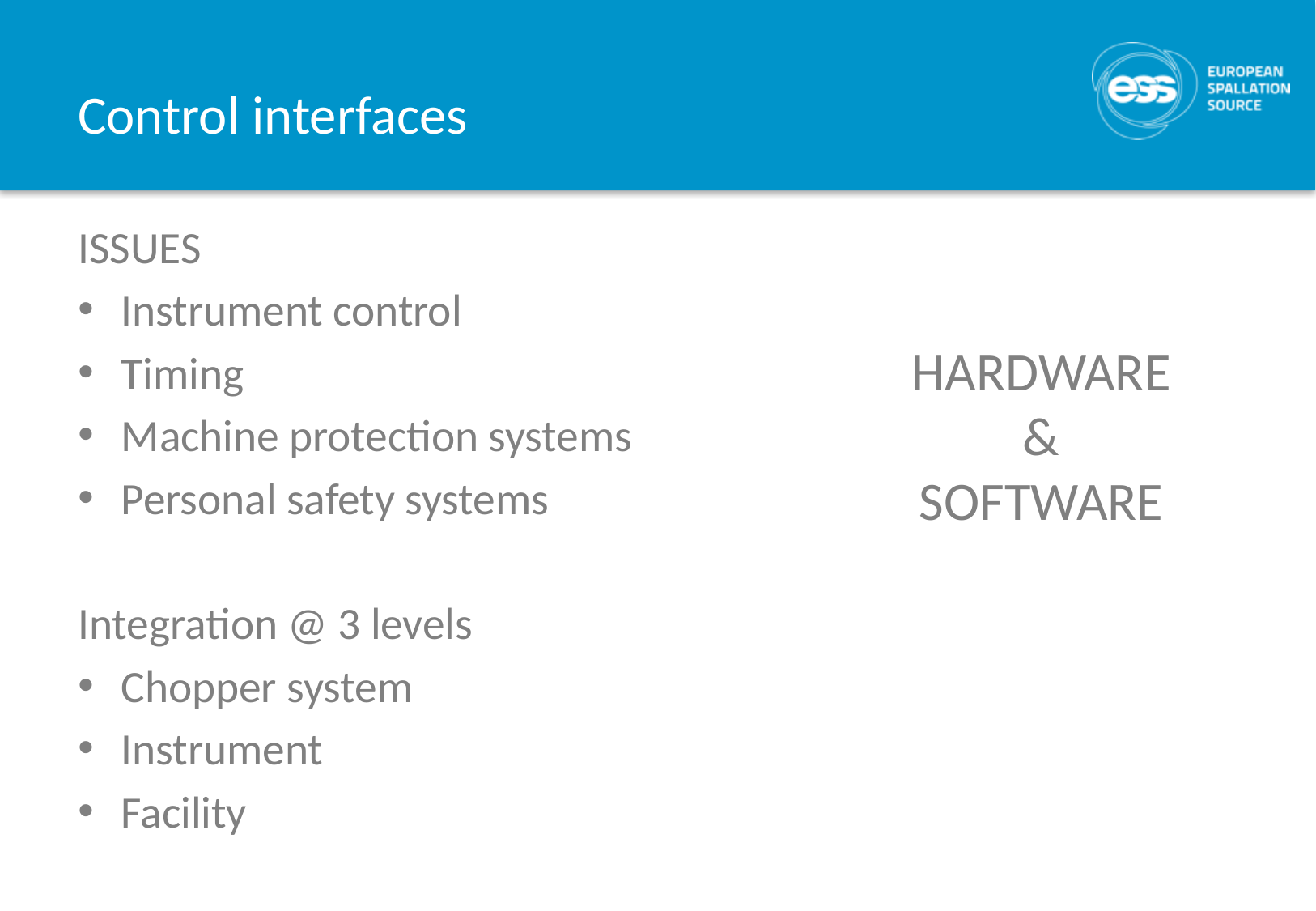

# Control interfaces
ISSUES
Instrument control
Timing
Machine protection systems
Personal safety systems

Integration @ 3 levels
Chopper system
Instrument
Facility
HARDWARE
&
SOFTWARE